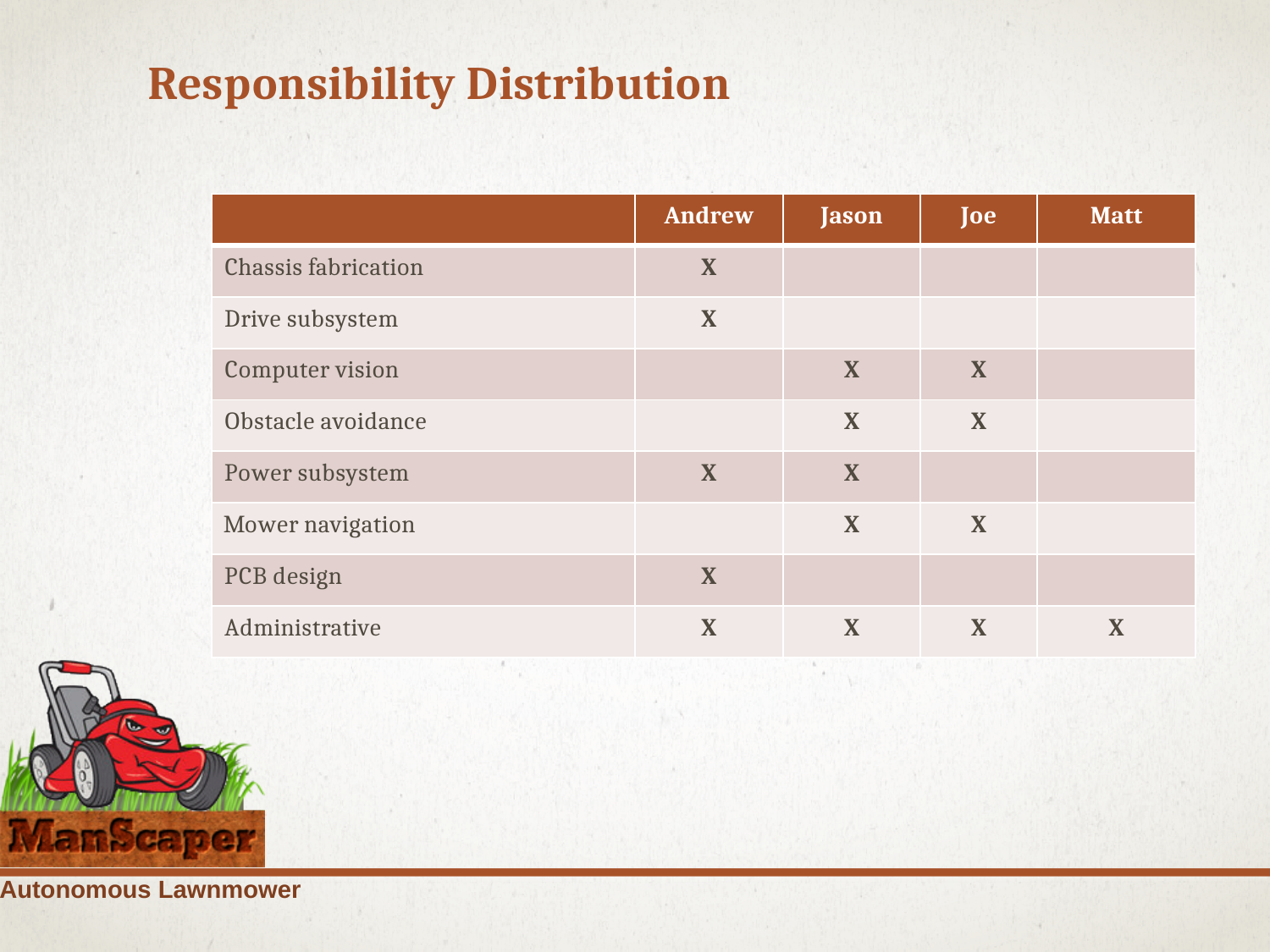

# Responsibility Distribution
|  | Andrew | Jason | Joe | Matt |
| --- | --- | --- | --- | --- |
| Chassis fabrication | X |  |  |  |
| Drive subsystem | X |  |  |  |
| Computer vision |  | X | X |  |
| Obstacle avoidance |  | X | X |  |
| Power subsystem | X | X |  |  |
| Mower navigation |  | X | X |  |
| PCB design | X |  |  |  |
| Administrative | X | X | X | X |